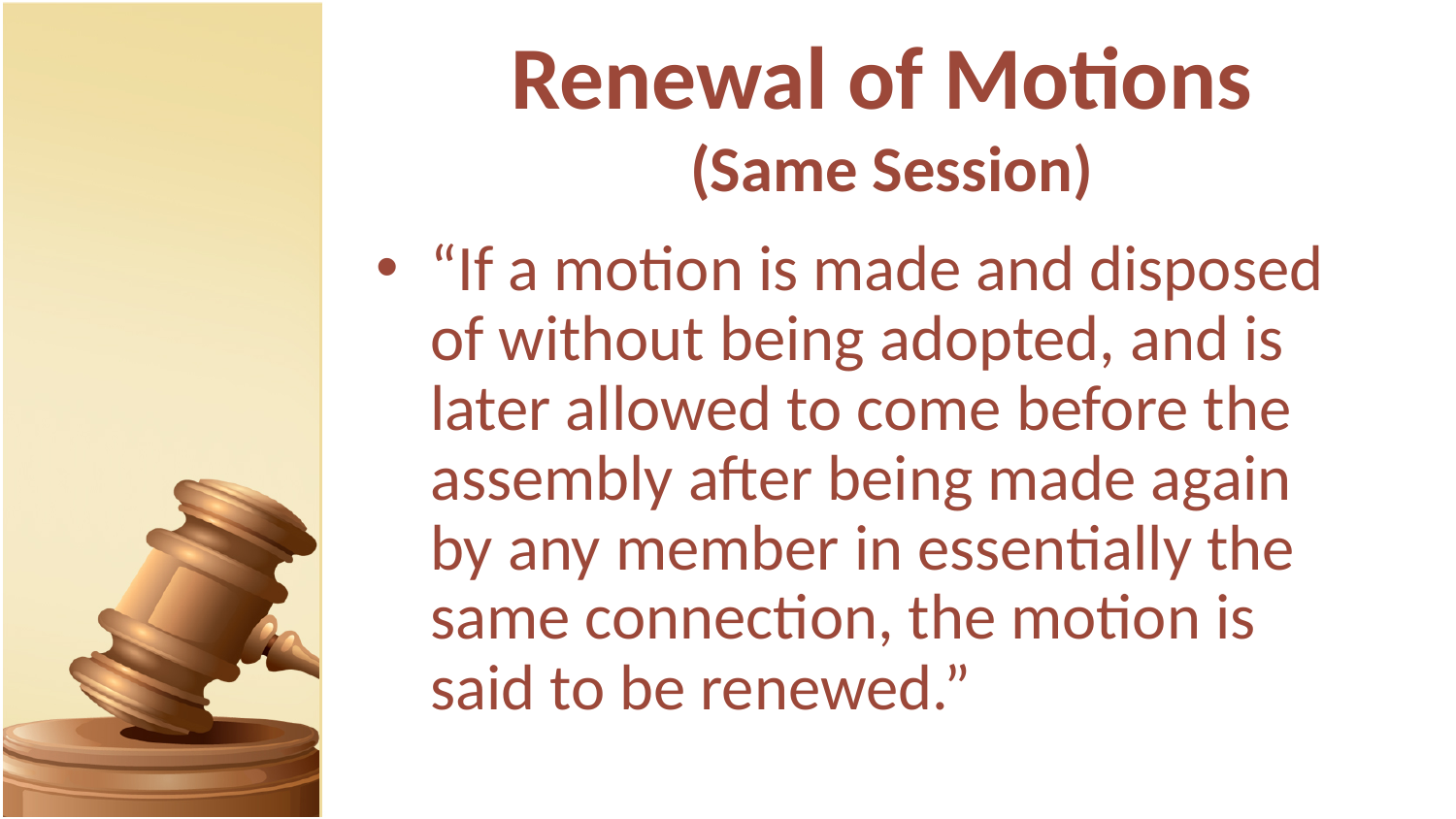

# Renewal of Motions (Same Session)
“If a motion is made and disposed of without being adopted, and is later allowed to come before the assembly after being made again by any member in essentially the same connection, the motion is said to be renewed.”